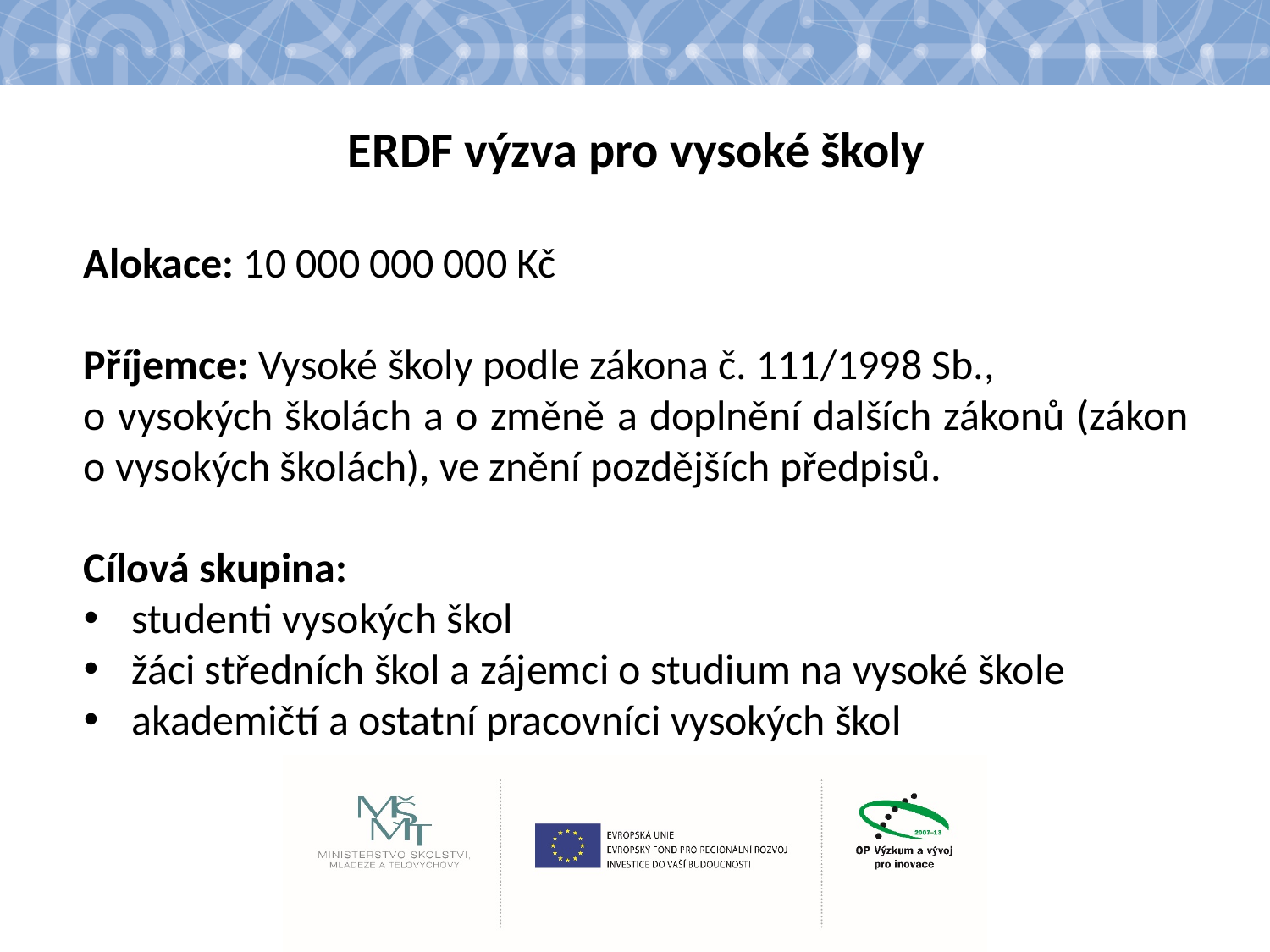

#
ERDF výzva pro vysoké školy

Alokace: 10 000 000 000 Kč

Příjemce: Vysoké školy podle zákona č. 111/1998 Sb.,
o vysokých školách a o změně a doplnění dalších zákonů (zákon o vysokých školách), ve znění pozdějších předpisů.

Cílová skupina:
studenti vysokých škol
žáci středních škol a zájemci o studium na vysoké škole
akademičtí a ostatní pracovníci vysokých škol